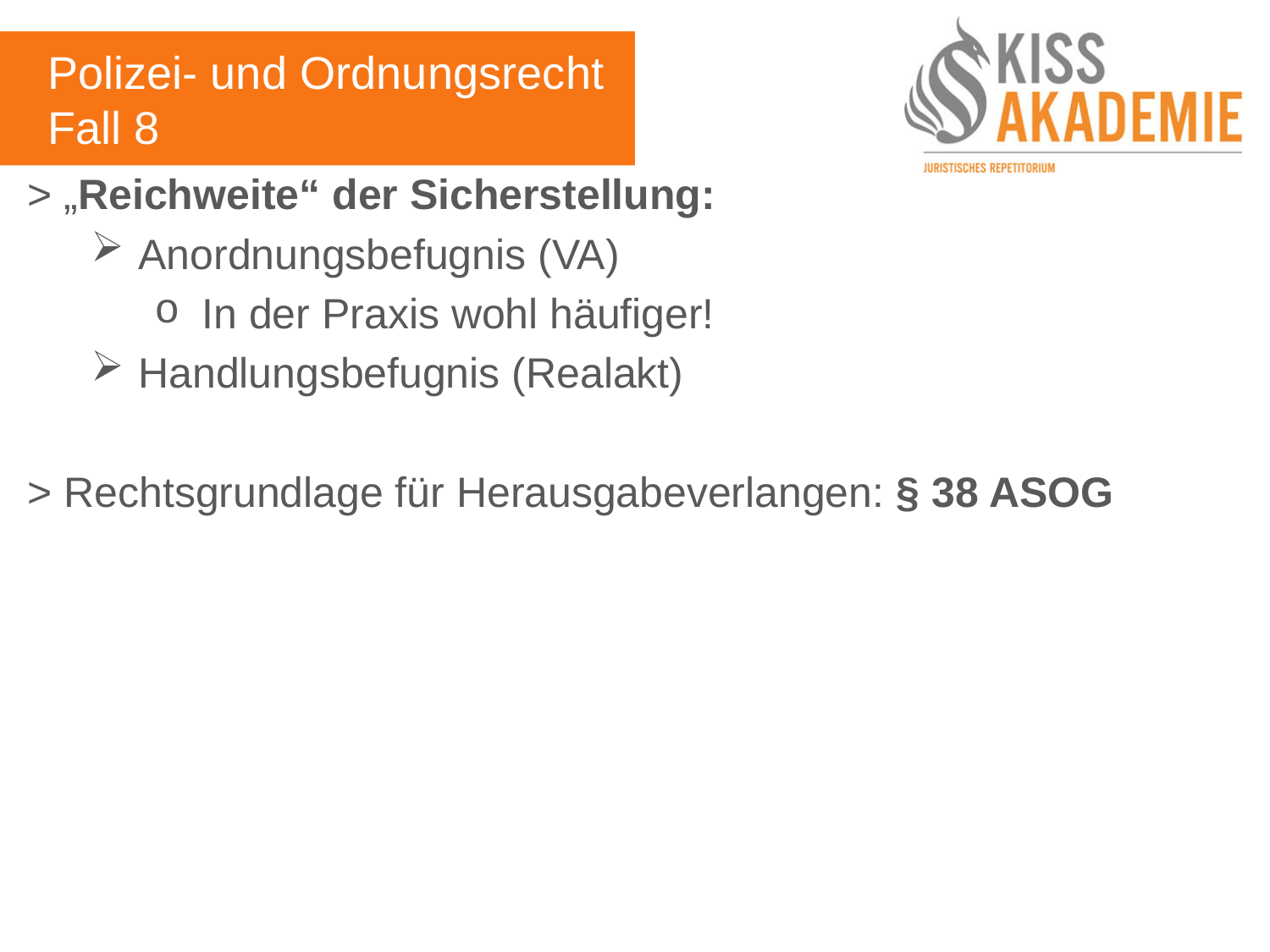

Polizei- und Ordnungsrecht
Fall 8
> „Reichweite“ der Sicherstellung:
Anordnungsbefugnis (VA)
In der Praxis wohl häufiger!
Handlungsbefugnis (Realakt)

> Rechtsgrundlage für Herausgabeverlangen: § 38 ASOG